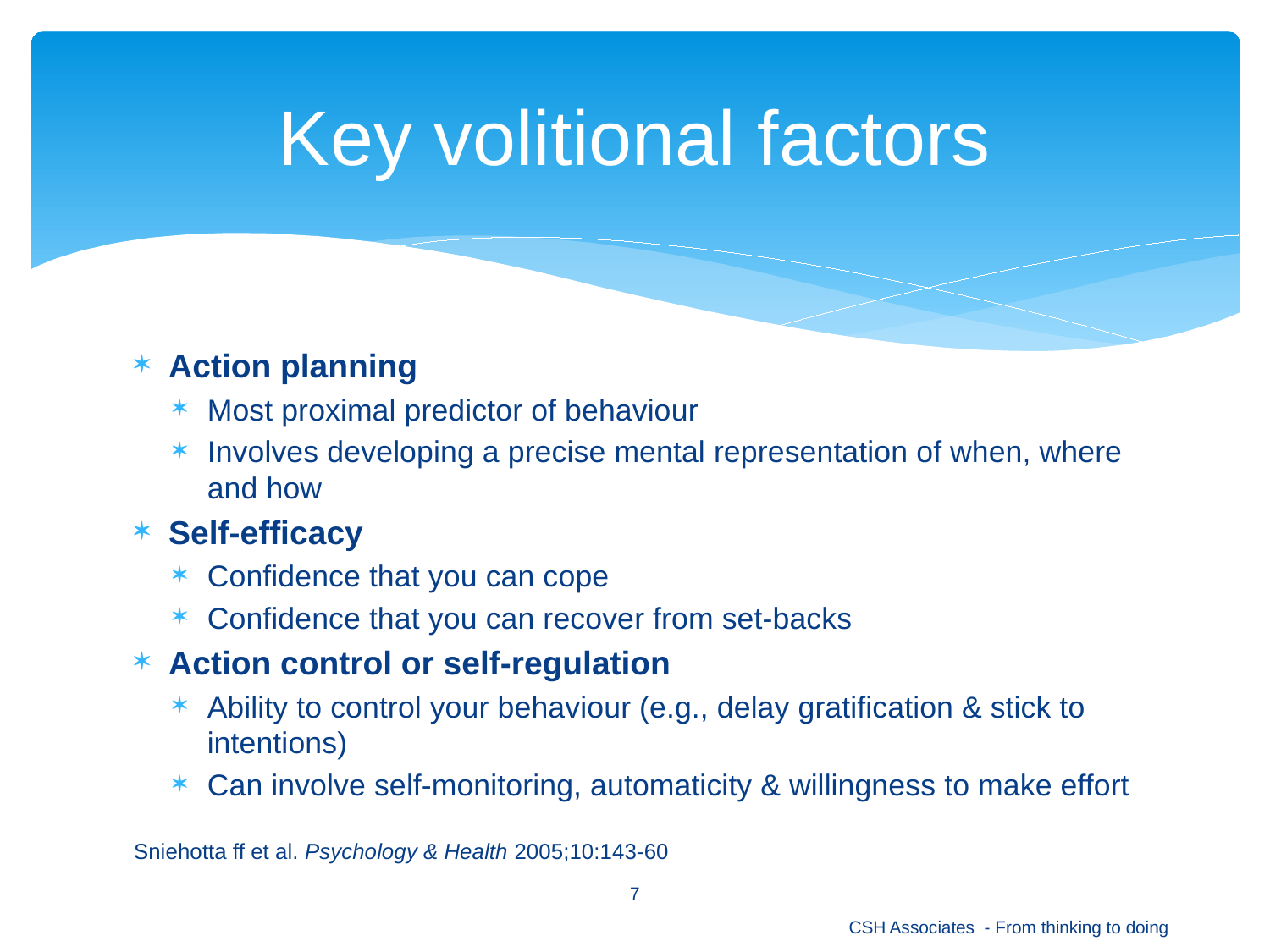

# Key volitional factors
Action planning
Most proximal predictor of behaviour
Involves developing a precise mental representation of when, where and how
Self-efficacy
Confidence that you can cope
Confidence that you can recover from set-backs
Action control or self-regulation
Ability to control your behaviour (e.g., delay gratification & stick to intentions)
Can involve self-monitoring, automaticity & willingness to make effort

Sniehotta ff et al. Psychology & Health 2005;10:143-60

7
CSH Associates  - From thinking to doing